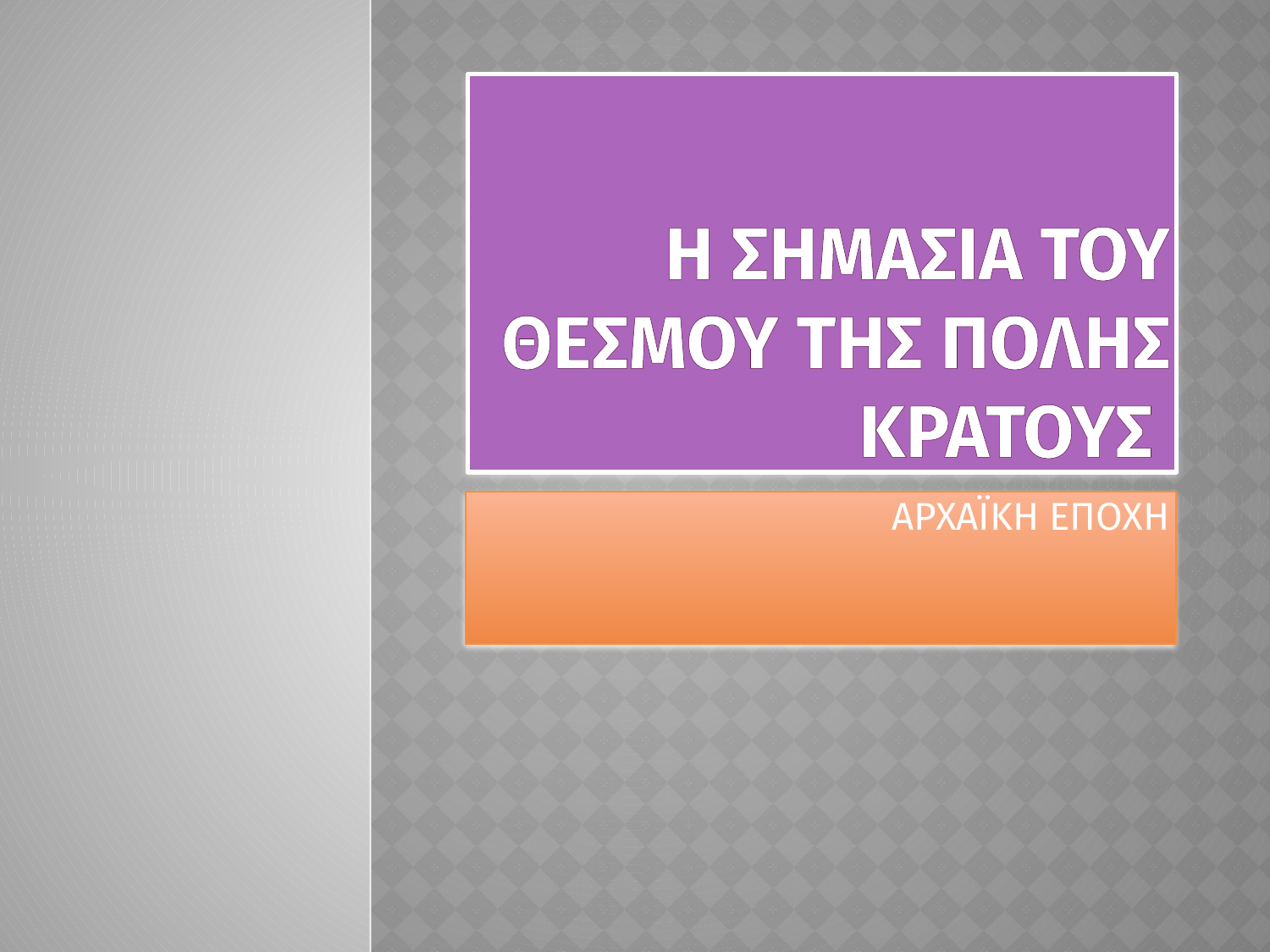

# Η ΣΗΜΑΣΙΑ ΤΟΥ ΘΕΣΜΟΥ ΤΗΣ ΠΟΛΗΣ ΚΡΑΤΟΥΣ
ΑΡΧΑΪΚΗ ΕΠΟΧΗ